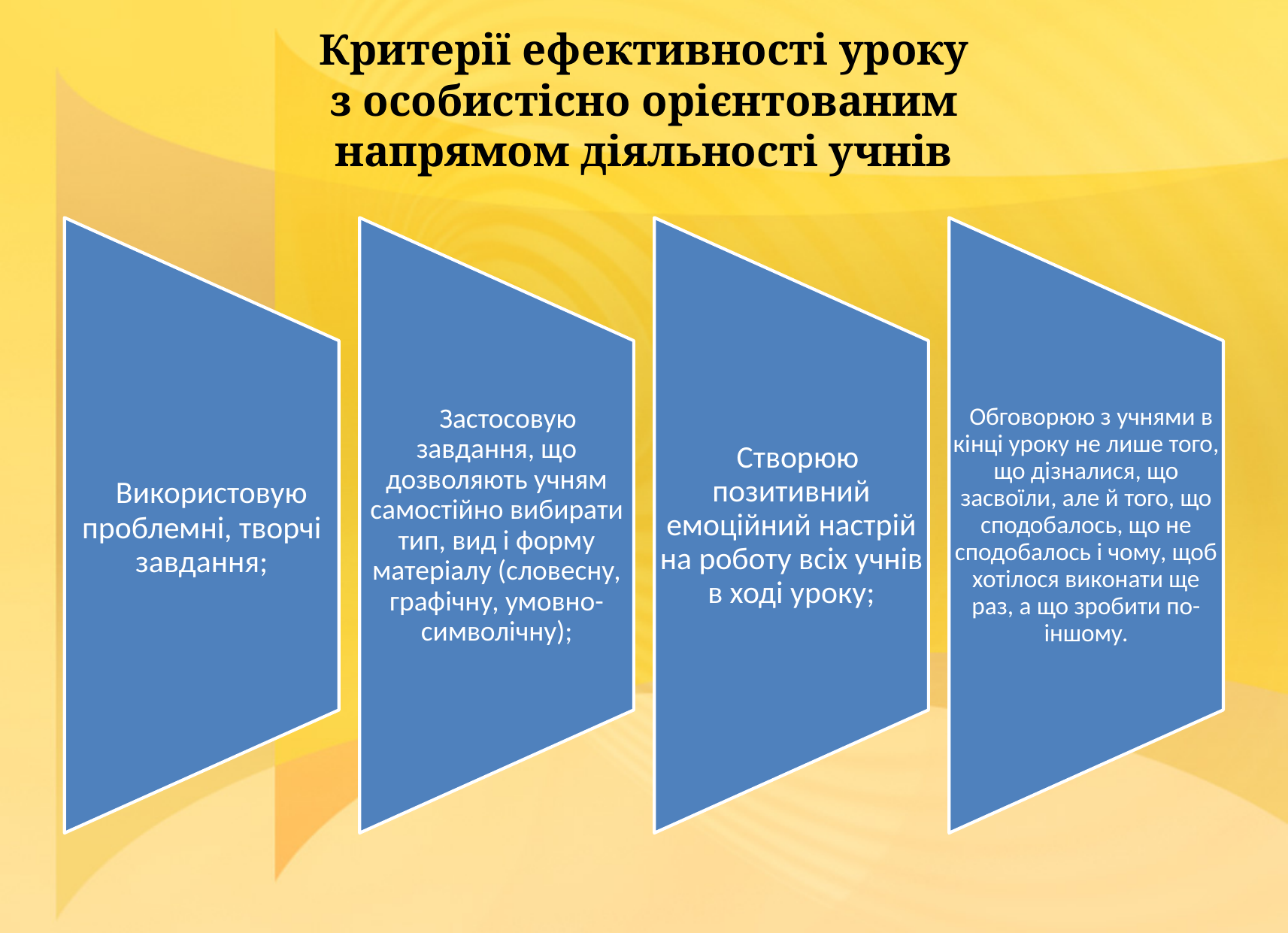

# Критерії ефективності уроку  з особистісно орієнтованим  напрямом діяльності учнів
   Використовую проблемні, творчі завдання;
    Застосовую завдання, що дозволяють учням самостійно вибирати тип, вид і форму матеріалу (словесну, графічну, умовно-символічну);
  Створюю позитивний емоційний настрій на роботу всіх учнів в ході уроку;
  Обговорюю з учнями в кінці уроку не лише того, що дізналися, що засвоїли, але й того, що сподобалось, що не сподобалось і чому, щоб хотілося виконати ще раз, а що зробити по-іншому.